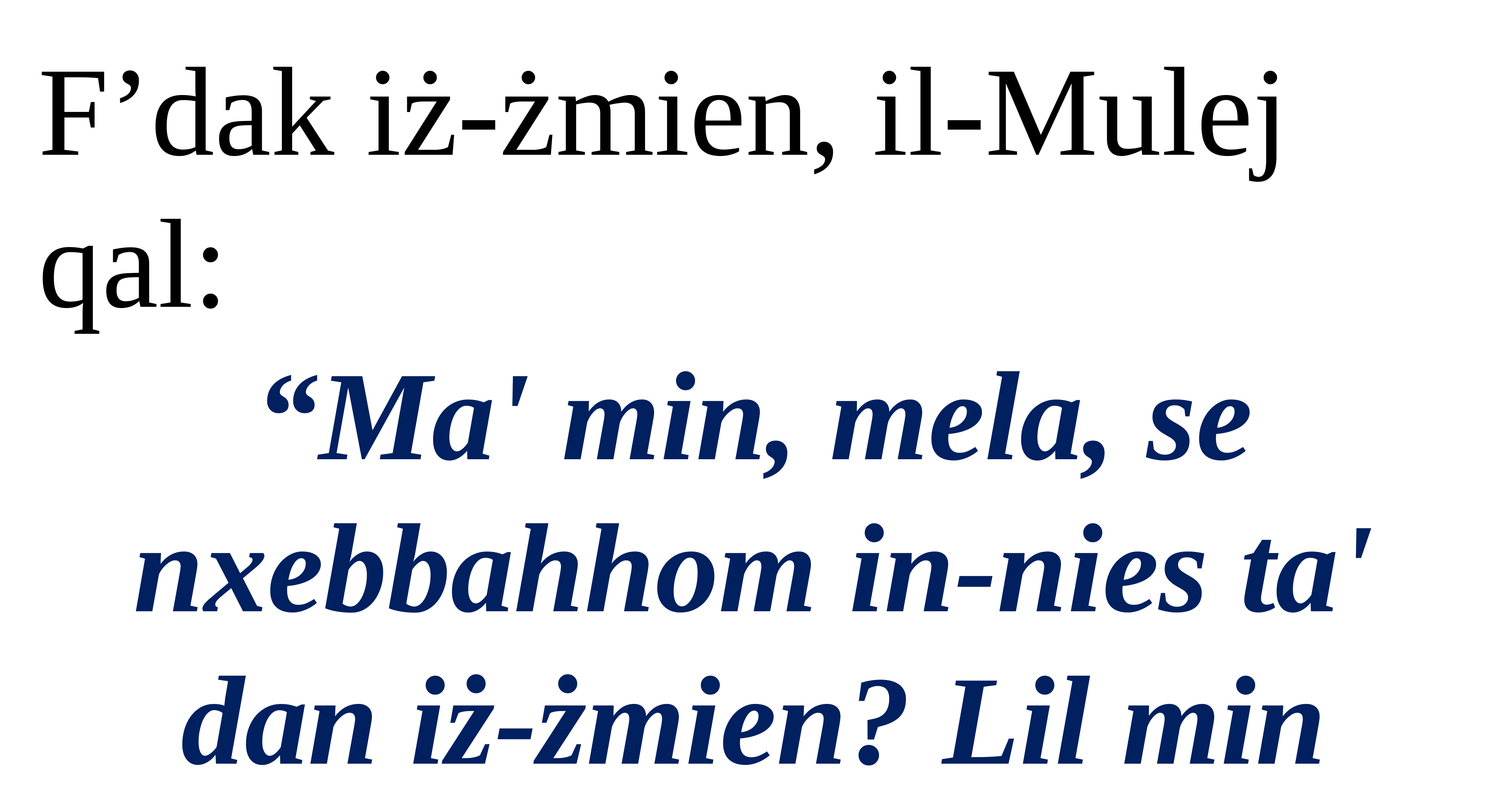

F’dak iż-żmien, il-Mulej qal:
“Ma' min, mela, se nxebbahhom in-nies ta' dan iż-żmien? Lil min